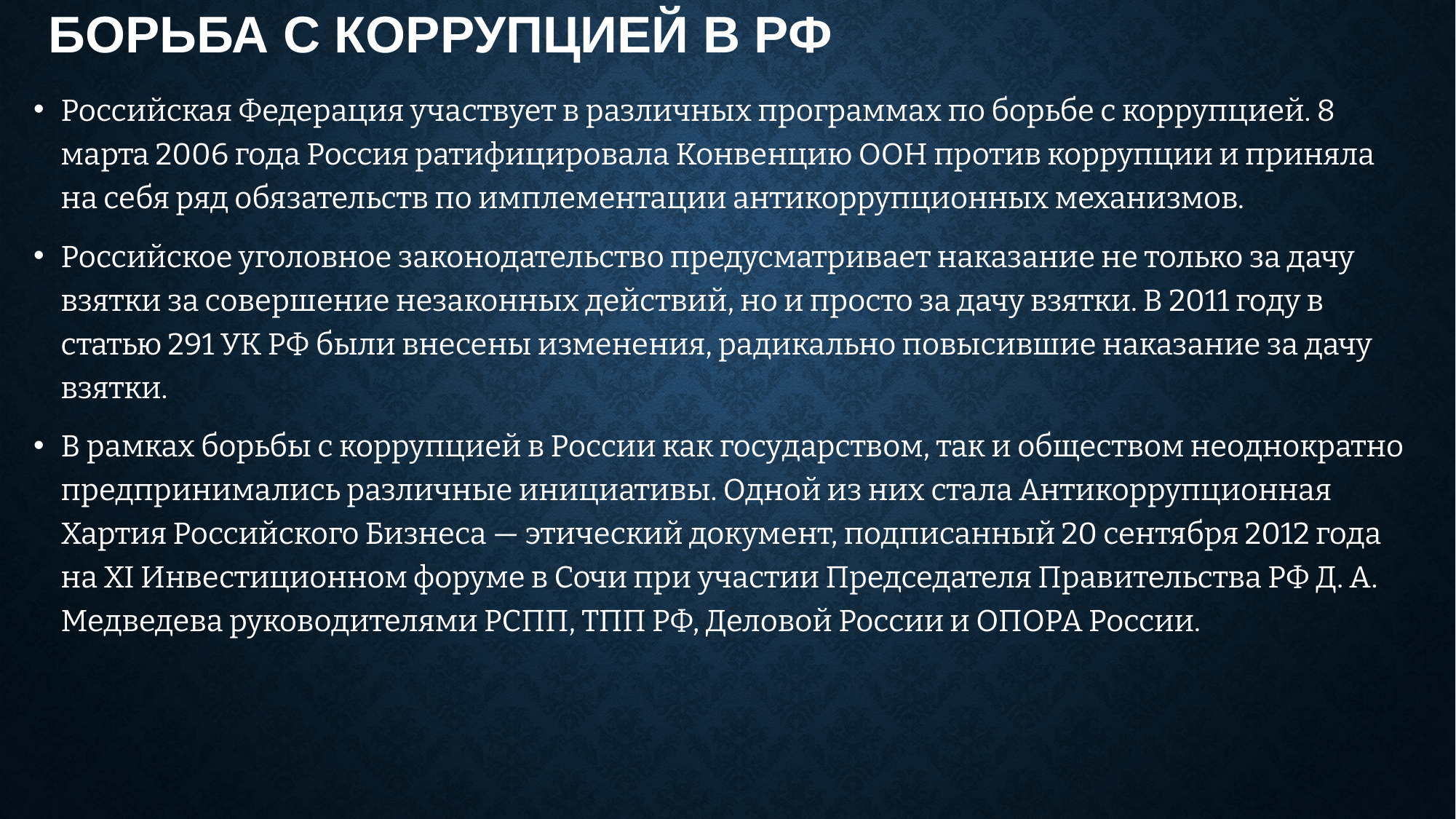

# Борьба с коррупцией в РФ
Российская Федерация участвует в различных программах по борьбе с коррупцией. 8 марта 2006 года Россия ратифицировала Конвенцию ООН против коррупции и приняла на себя ряд обязательств по имплементации антикоррупционных механизмов.
Российское уголовное законодательство предусматривает наказание не только за дачу взятки за совершение незаконных действий, но и просто за дачу взятки. В 2011 году в статью 291 УК РФ были внесены изменения, радикально повысившие наказание за дачу взятки.
В рамках борьбы с коррупцией в России как государством, так и обществом неоднократно предпринимались различные инициативы. Одной из них стала Антикоррупционная Хартия Российского Бизнеса — этический документ, подписанный 20 сентября 2012 года на XI Инвестиционном форуме в Сочи при участии Председателя Правительства РФ Д. А. Медведева руководителями РСПП, ТПП РФ, Деловой России и ОПОРА России.